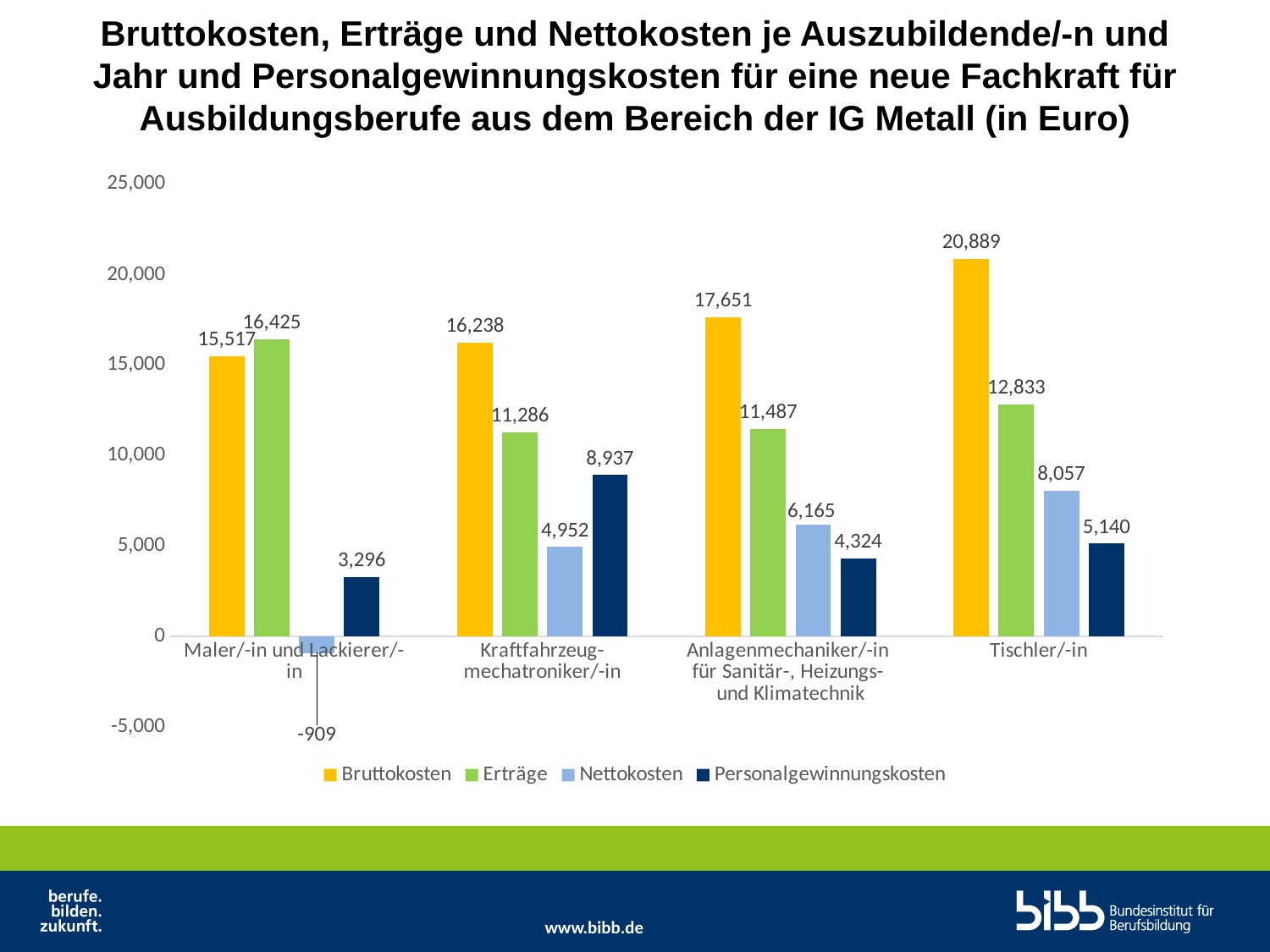

Bruttokosten, Erträge und Nettokosten je Auszubildende/-n und Jahr und Personalgewinnungskosten für eine neue Fachkraft für Ausbildungsberufe aus dem Bereich der IG Metall (in Euro)

### Chart

| Category | Bruttokosten | Erträge | Nettokosten | Personalgewinnungskosten |
|---|---|---|---|---|
| Maler/-in und Lackierer/-in | 15517.0 | 16425.0 | -909.0 | 3296.0 |
| Kraftfahrzeug-
mechatroniker/-in | 16238.0 | 11286.0 | 4952.0 | 8937.0 |
| Anlagenmechaniker/-in
für Sanitär-, Heizungs-
und Klimatechnik | 17651.0 | 11487.0 | 6165.0 | 4324.0 |
| Tischler/-in | 20889.0 | 12833.0 | 8057.0 | 5140.0 |